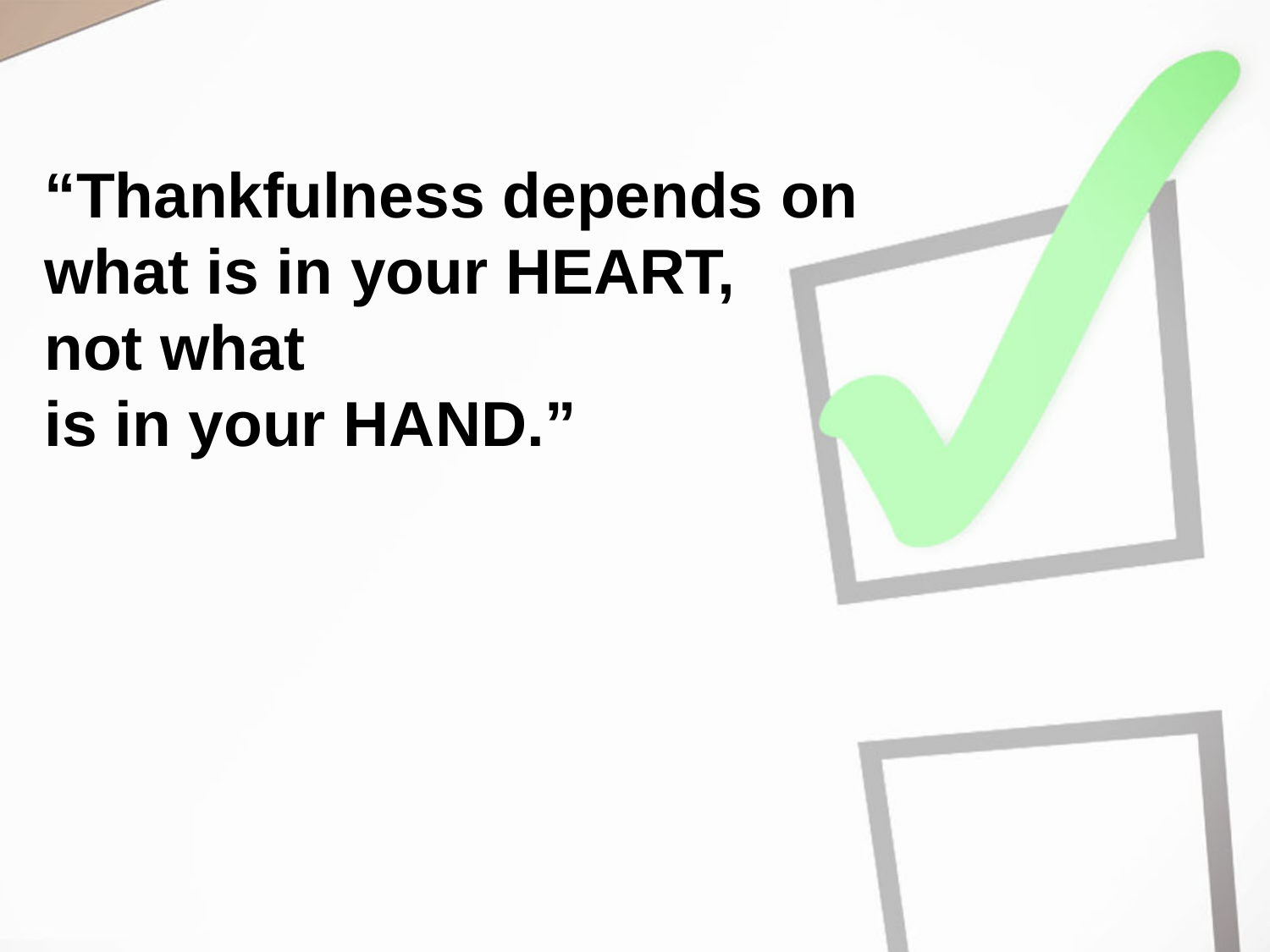

# “Thankfulness depends on what is in your HEART, not what is in your HAND.”